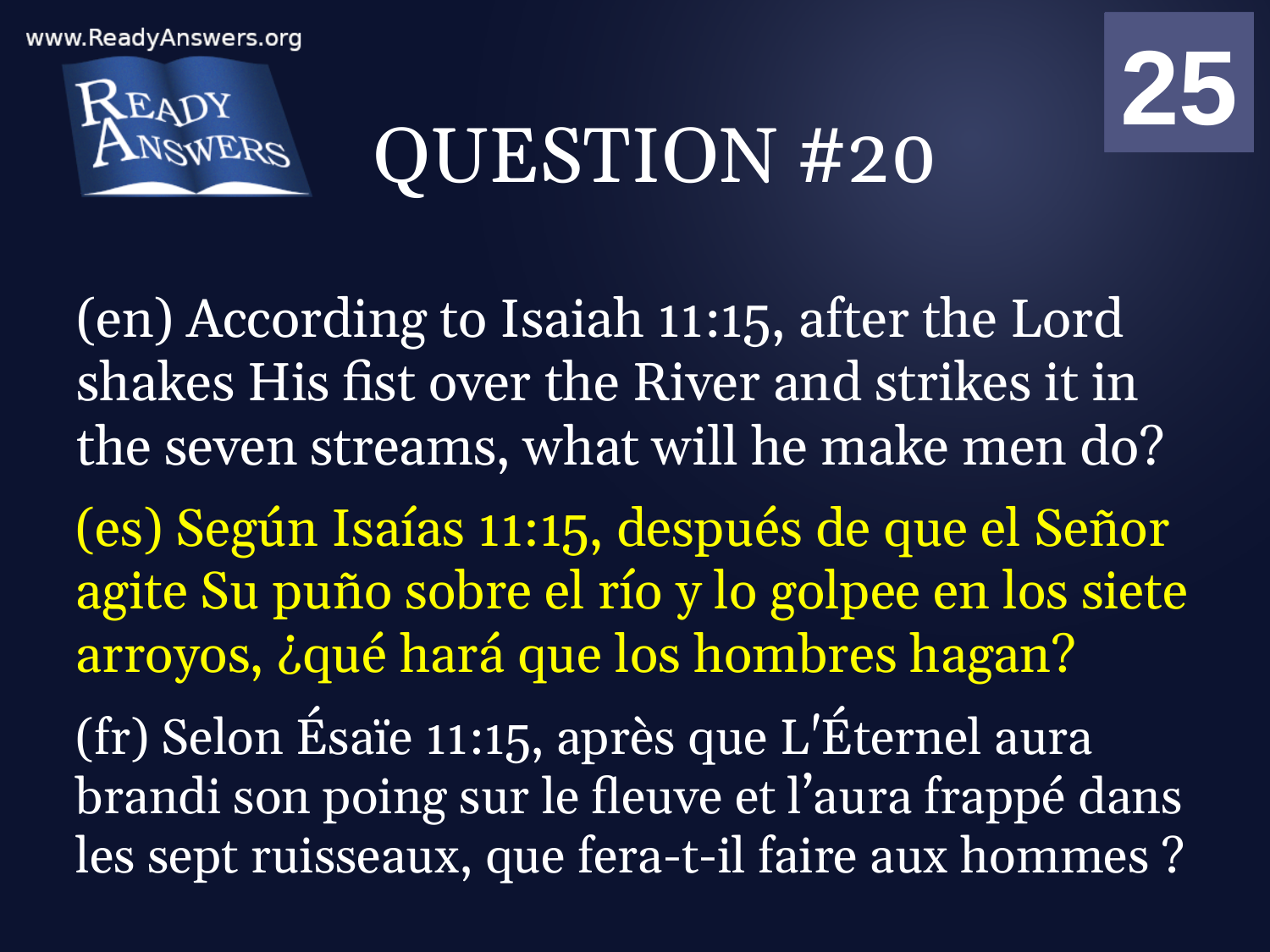

01
02
03
04
05
06
07
08
09
10
11
12
13
14
15
16
17
18
19
20
21
22
23
24
25
00
# QUESTION #20
(en) According to Isaiah 11:15, after the Lord shakes His fist over the River and strikes it in the seven streams, what will he make men do?
(es) Según Isaías 11:15, después de que el Señor agite Su puño sobre el río y lo golpee en los siete arroyos, ¿qué hará que los hombres hagan?
(fr) Selon Ésaïe 11:15, après que L'Éternel aura brandi son poing sur le fleuve et l’aura frappé dans les sept ruisseaux, que fera-t-il faire aux hommes ?